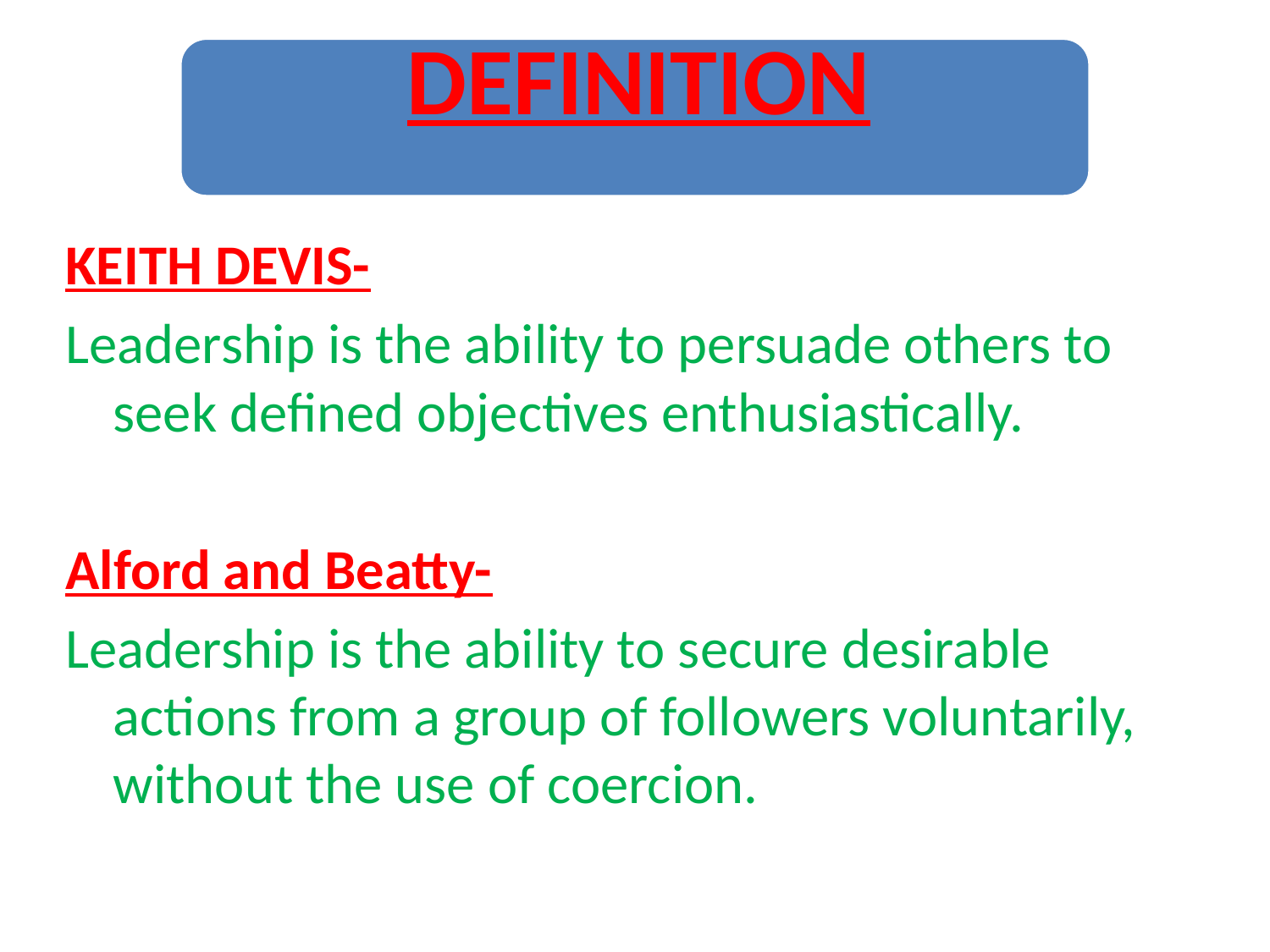

DEFINITION
KEITH DEVIS-
Leadership is the ability to persuade others to seek defined objectives enthusiastically.

Alford and Beatty-
Leadership is the ability to secure desirable actions from a group of followers voluntarily, without the use of coercion.